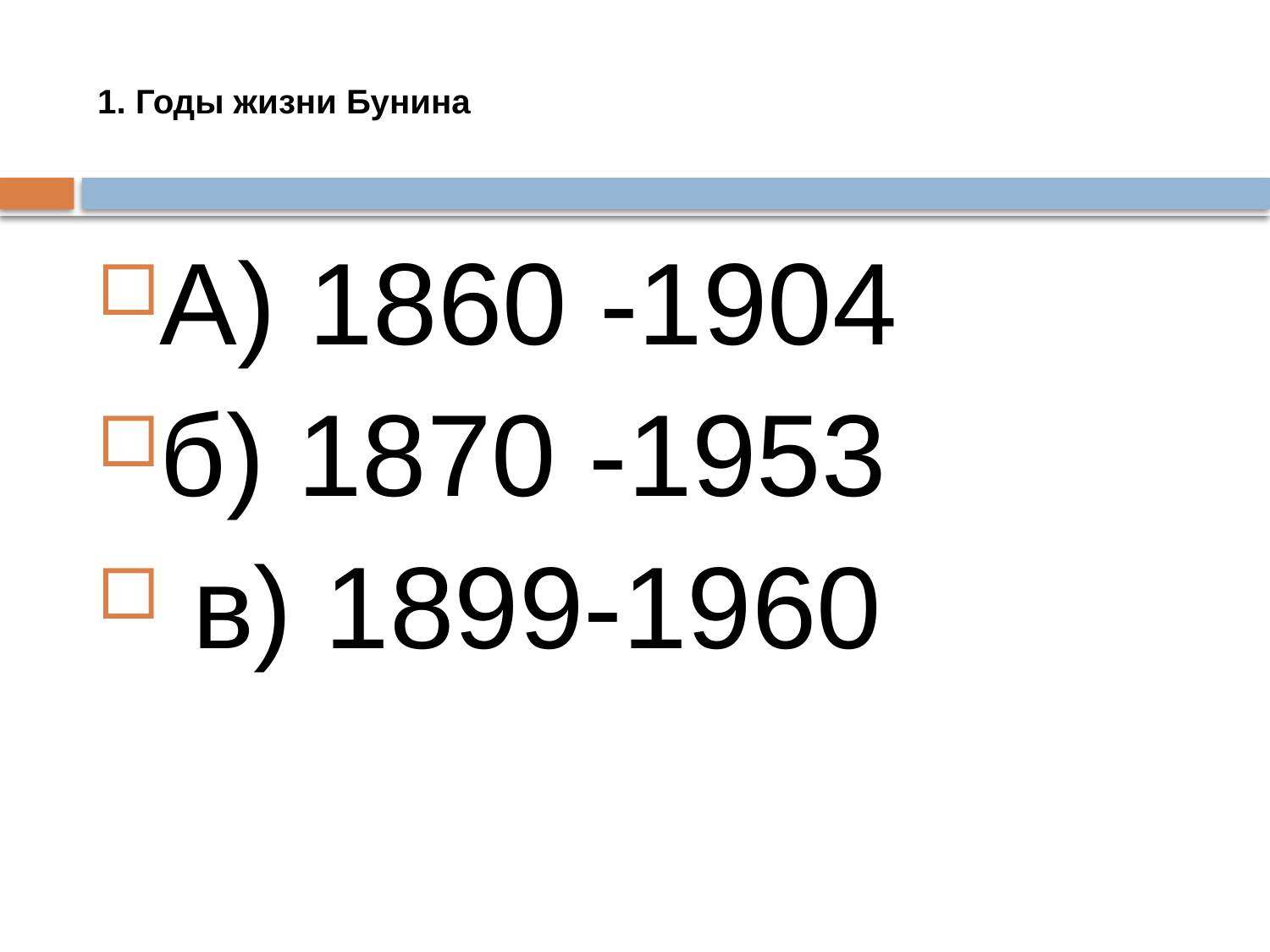

# 1. Годы жизни Бунина
А) 1860 -1904
б) 1870 -1953
 в) 1899-1960